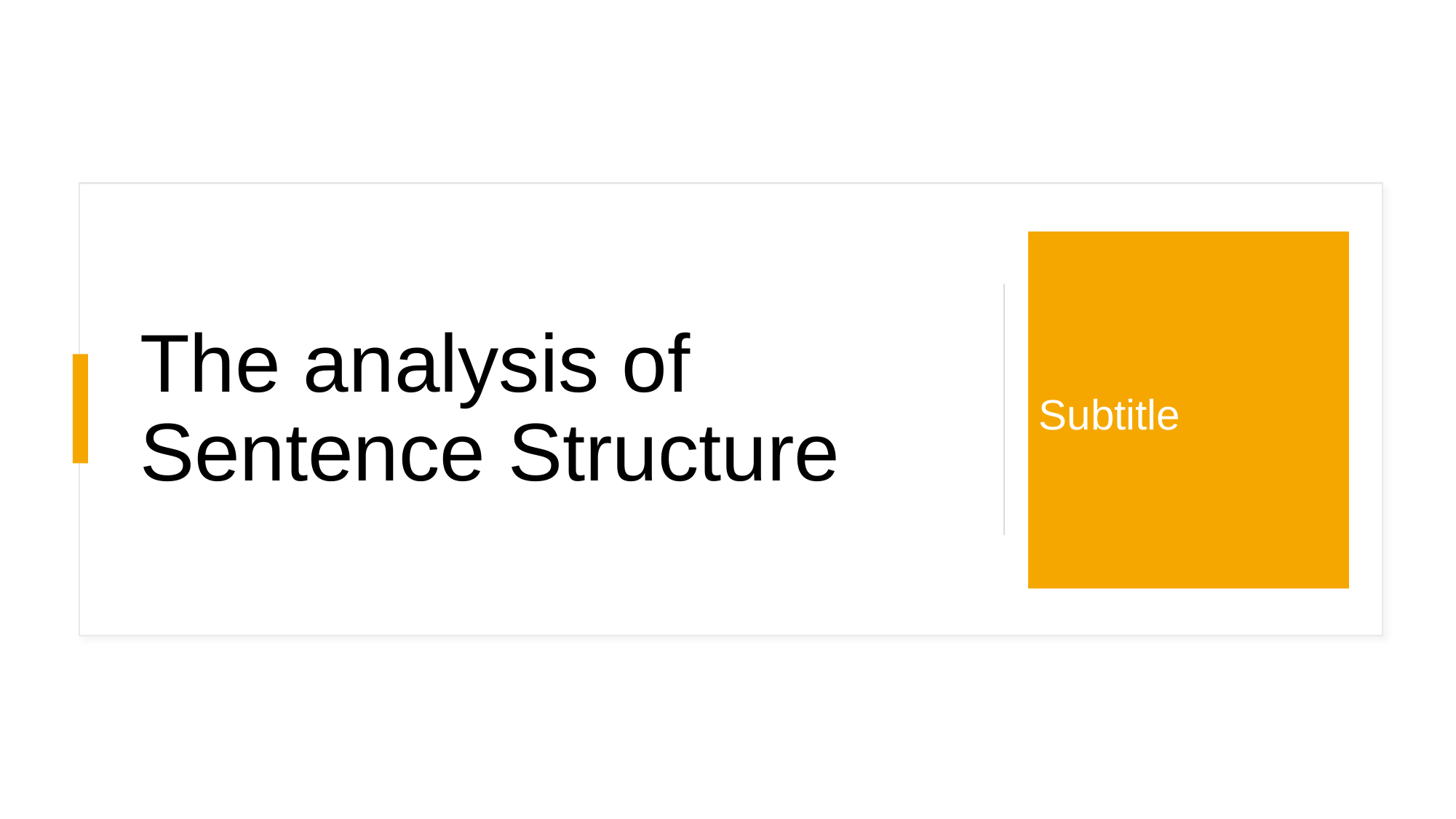

# The analysis of Sentence Structure
Subtitle